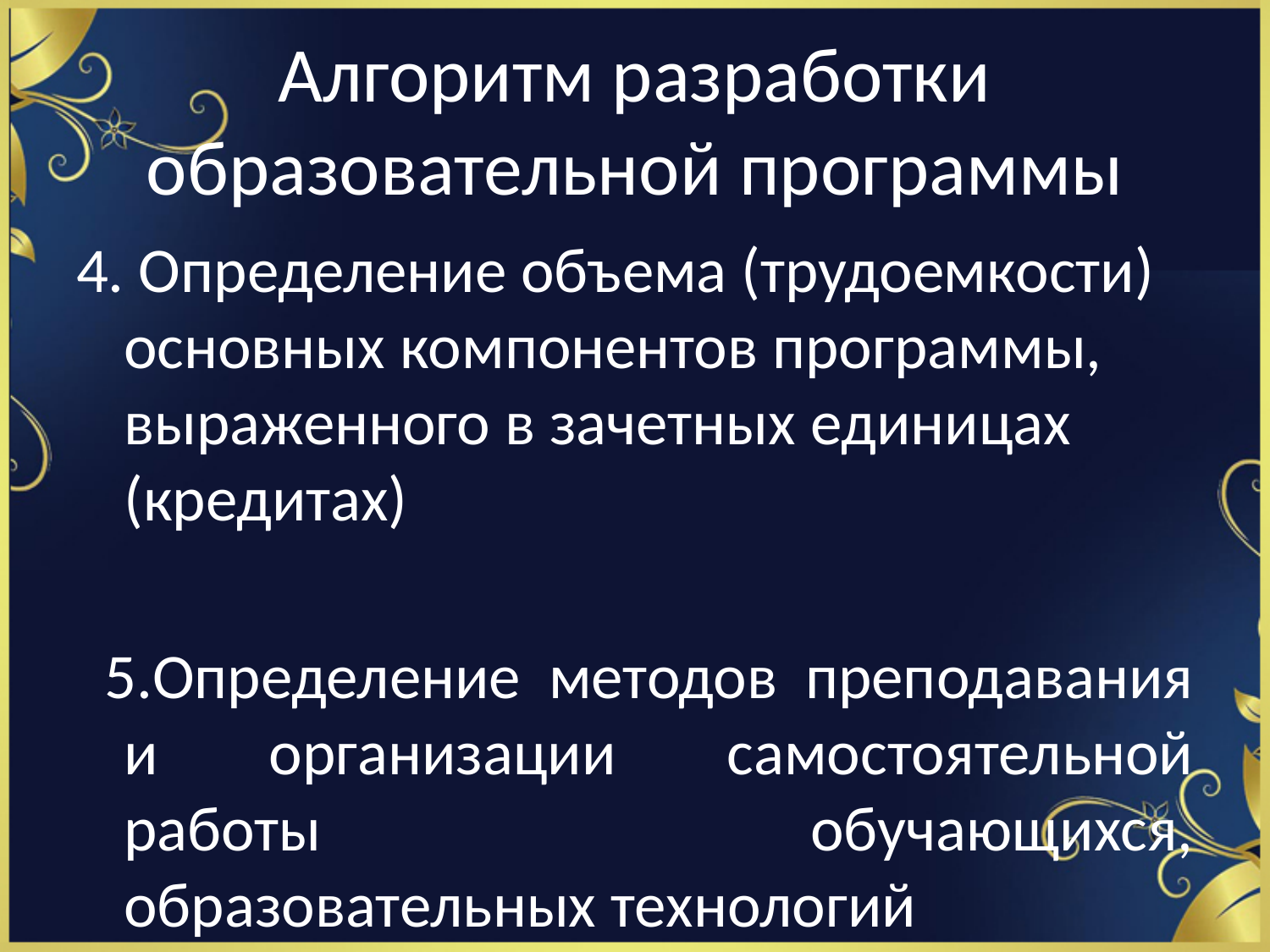

# Алгоритм разработки образовательной программы
4. Определение объема (трудоемкости) основных компонентов программы, выраженного в зачетных единицах (кредитах)

 5.Определение методов преподавания и организации самостоятельной работы обучающихся, образовательных технологий